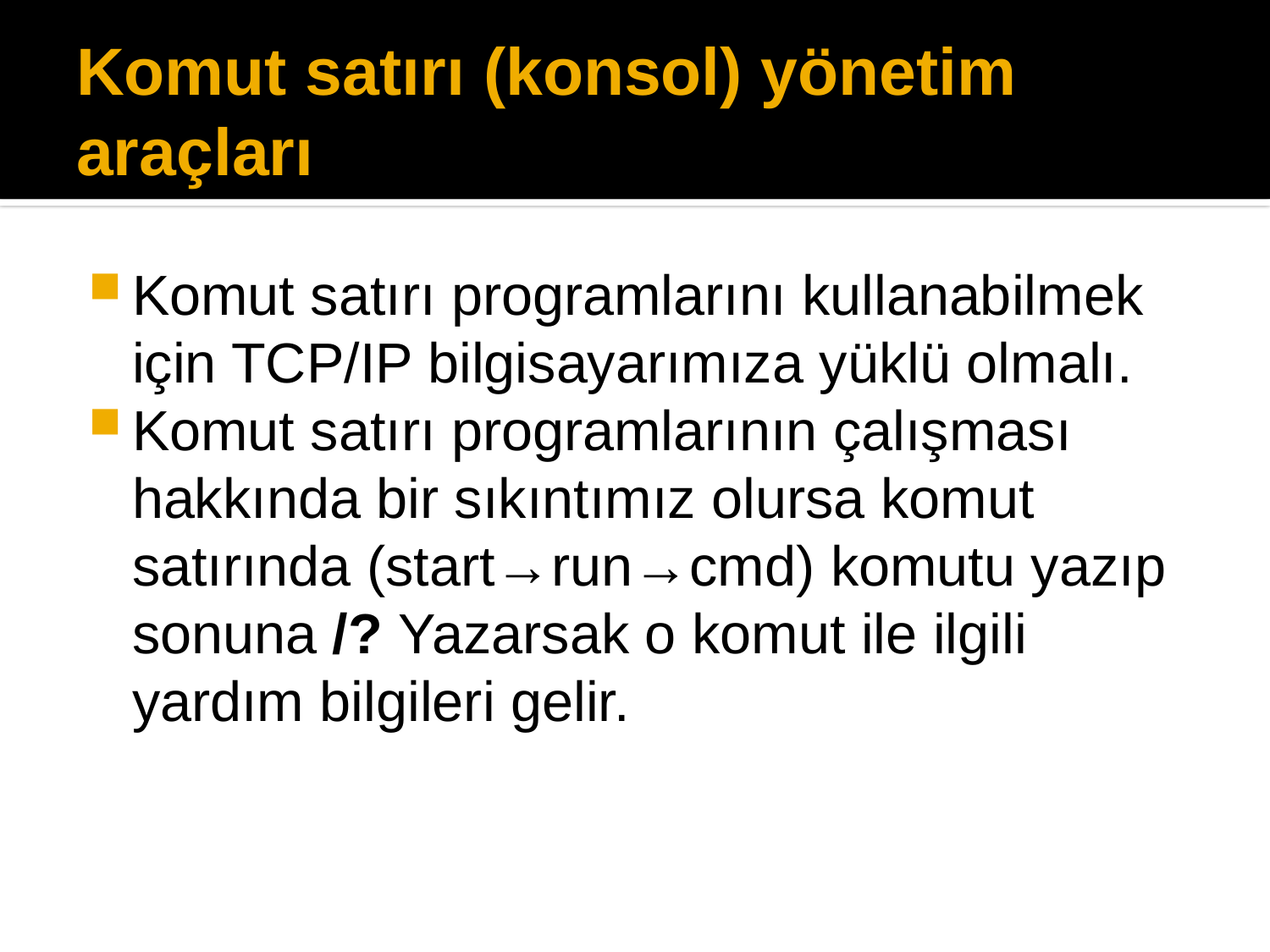

# Komut satırı (konsol) yönetim araçları
Komut satırı programlarını kullanabilmek için TCP/IP bilgisayarımıza yüklü olmalı.
Komut satırı programlarının çalışması hakkında bir sıkıntımız olursa komut satırında (start→run→cmd) komutu yazıp sonuna /? Yazarsak o komut ile ilgili yardım bilgileri gelir.